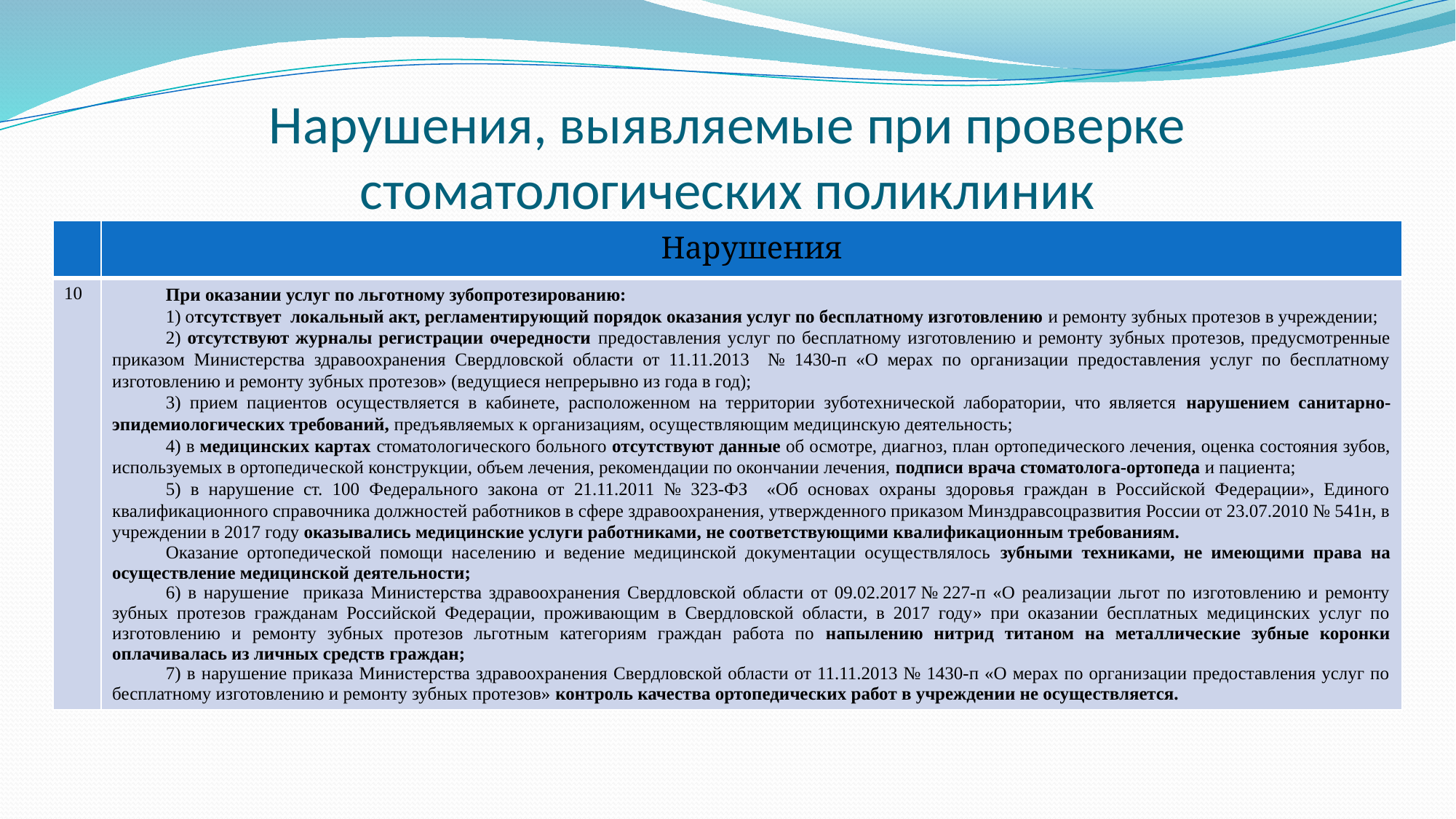

# Нарушения, выявляемые при проверке стоматологических поликлиник
|  | Нарушения |
| --- | --- |
| 10 | При оказании услуг по льготному зубопротезированию: 1) отсутствует локальный акт, регламентирующий порядок оказания услуг по бесплатному изготовлению и ремонту зубных протезов в учреждении; 2) отсутствуют журналы регистрации очередности предоставления услуг по бесплатному изготовлению и ремонту зубных протезов, предусмотренные приказом Министерства здравоохранения Свердловской области от 11.11.2013 № 1430-п «О мерах по организации предоставления услуг по бесплатному изготовлению и ремонту зубных протезов» (ведущиеся непрерывно из года в год); 3) прием пациентов осуществляется в кабинете, расположенном на территории зуботехнической лаборатории, что является нарушением санитарно-эпидемиологических требований, предъявляемых к организациям, осуществляющим медицинскую деятельность; 4) в медицинских картах стоматологического больного отсутствуют данные об осмотре, диагноз, план ортопедического лечения, оценка состояния зубов, используемых в ортопедической конструкции, объем лечения, рекомендации по окончании лечения, подписи врача стоматолога-ортопеда и пациента; 5) в нарушение ст. 100 Федерального закона от 21.11.2011 № 323-ФЗ «Об основах охраны здоровья граждан в Российской Федерации», Единого квалификационного справочника должностей работников в сфере здравоохранения, утвержденного приказом Минздравсоцразвития России от 23.07.2010 № 541н, в учреждении в 2017 году оказывались медицинские услуги работниками, не соответствующими квалификационным требованиям. Оказание ортопедической помощи населению и ведение медицинской документации осуществлялось зубными техниками, не имеющими права на осуществление медицинской деятельности; 6) в нарушение приказа Министерства здравоохранения Свердловской области от 09.02.2017 № 227-п «О реализации льгот по изготовлению и ремонту зубных протезов гражданам Российской Федерации, проживающим в Свердловской области, в 2017 году» при оказании бесплатных медицинских услуг по изготовлению и ремонту зубных протезов льготным категориям граждан работа по напылению нитрид титаном на металлические зубные коронки оплачивалась из личных средств граждан; 7) в нарушение приказа Министерства здравоохранения Свердловской области от 11.11.2013 № 1430-п «О мерах по организации предоставления услуг по бесплатному изготовлению и ремонту зубных протезов» контроль качества ортопедических работ в учреждении не осуществляется. |